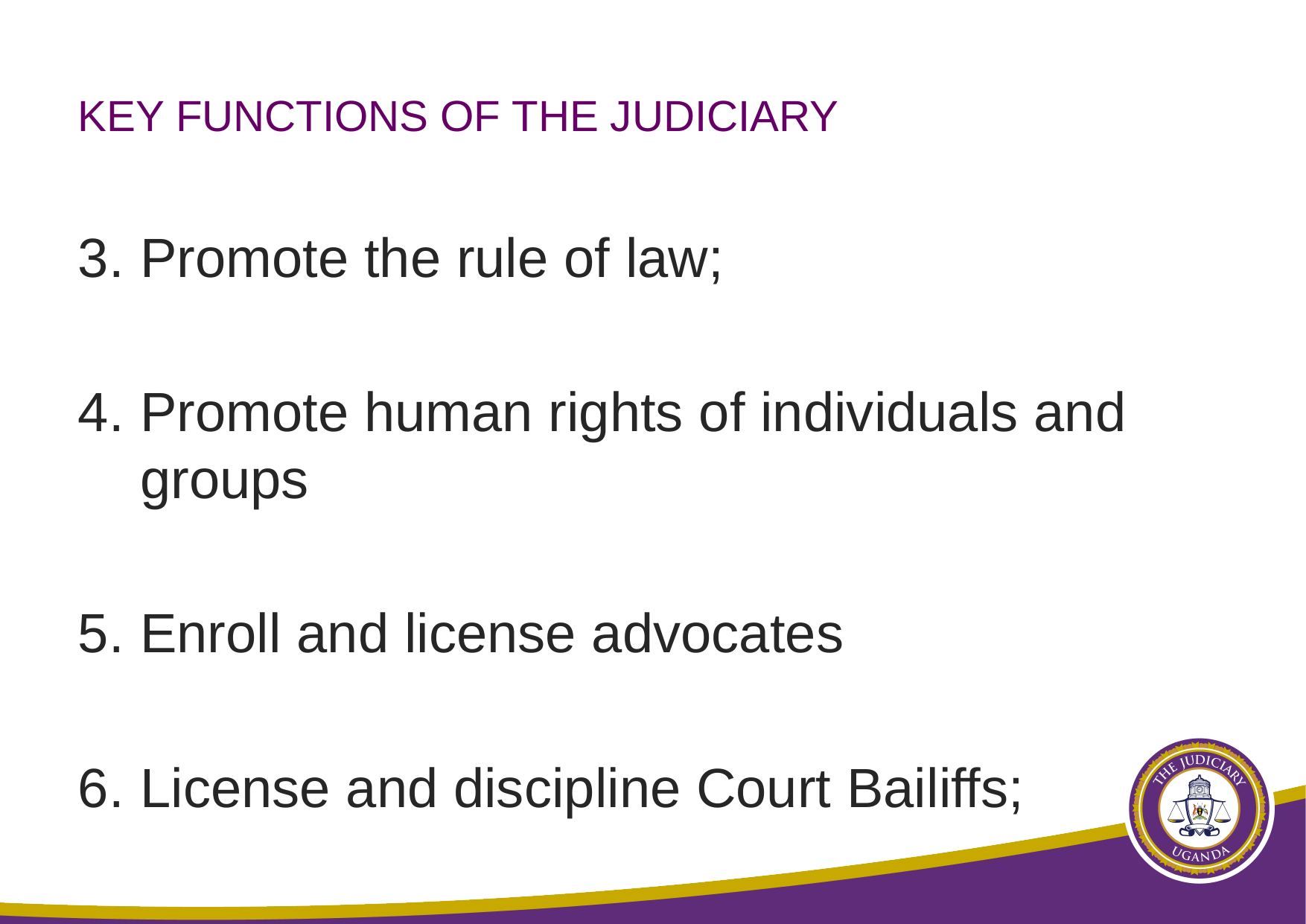

# KEY FUNCTIONS OF THE JUDICIARY
Promote the rule of law;

Promote human rights of individuals and groups

Enroll and license advocates

License and discipline Court Bailiffs;

28